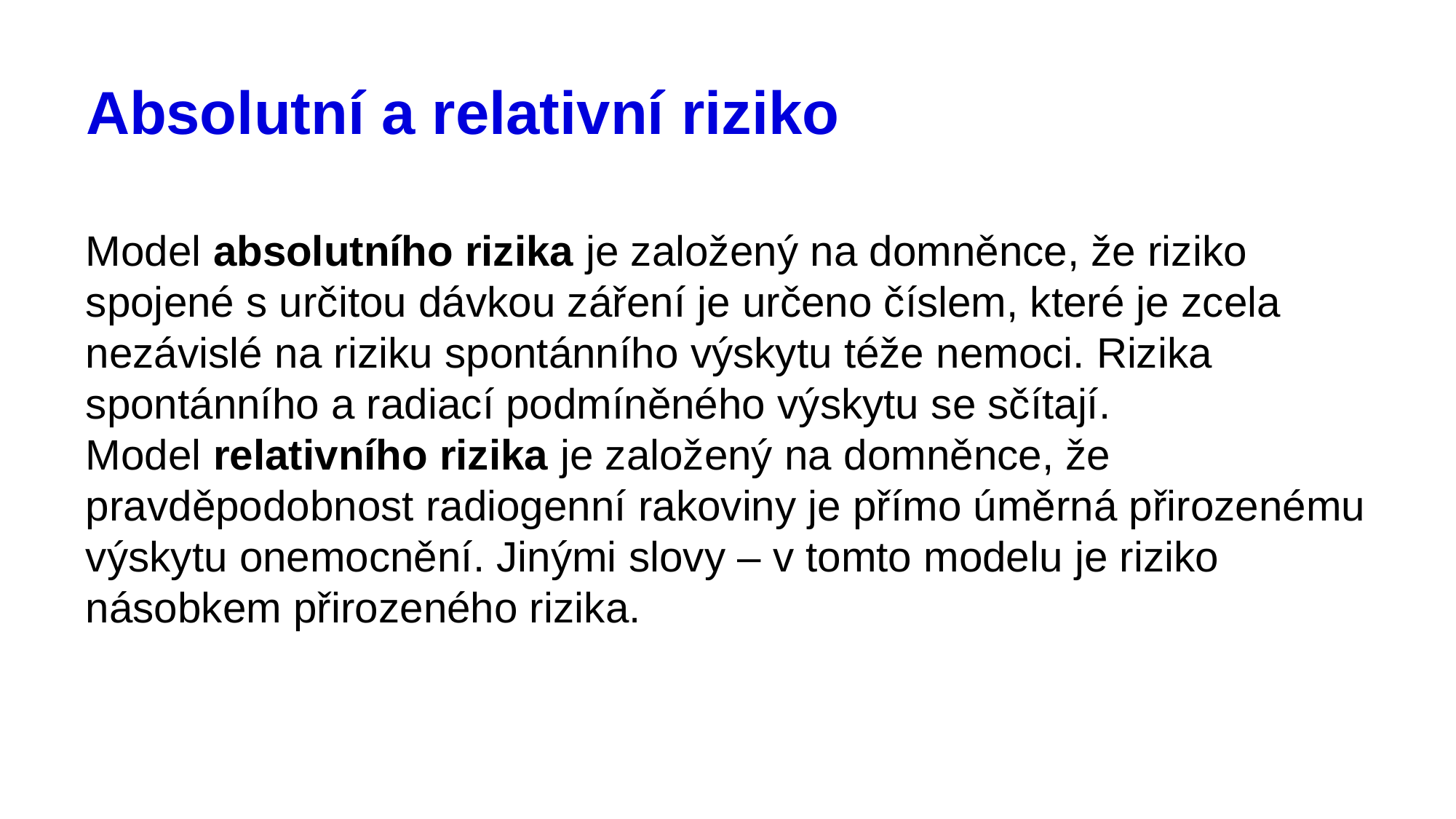

# Absolutní a relativní riziko
Model absolutního rizika je založený na domněnce, že riziko spojené s určitou dávkou záření je určeno číslem, které je zcela nezávislé na riziku spontánního výskytu téže nemoci. Rizika spontánního a radiací podmíněného výskytu se sčítají.
Model relativního rizika je založený na domněnce, že pravděpodobnost radiogenní rakoviny je přímo úměrná přirozenému výskytu onemocnění. Jinými slovy – v tomto modelu je riziko násobkem přirozeného rizika.